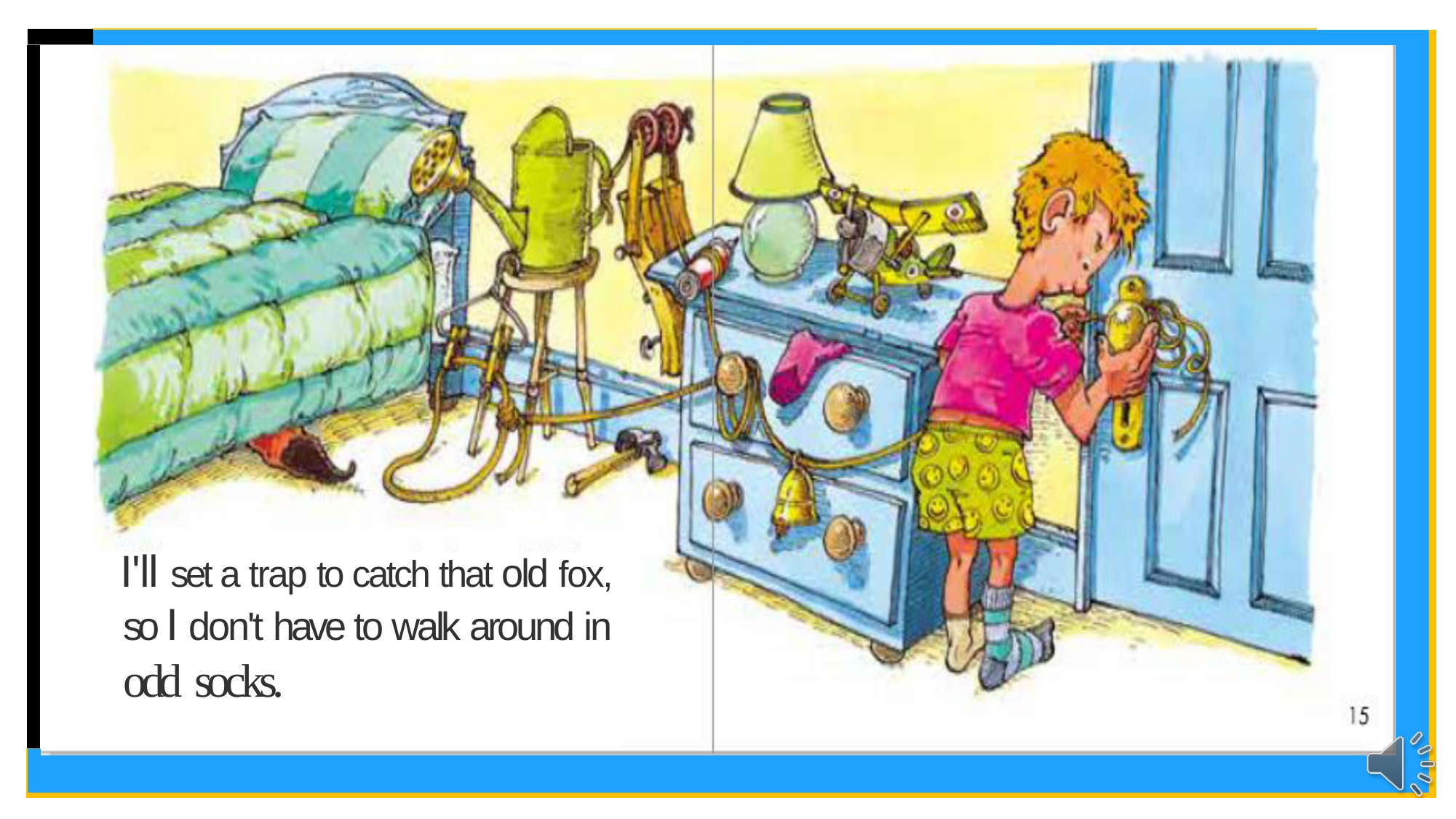

I'll set a trap to catch that old fox,  so I don't have to walk around in  odd socks.